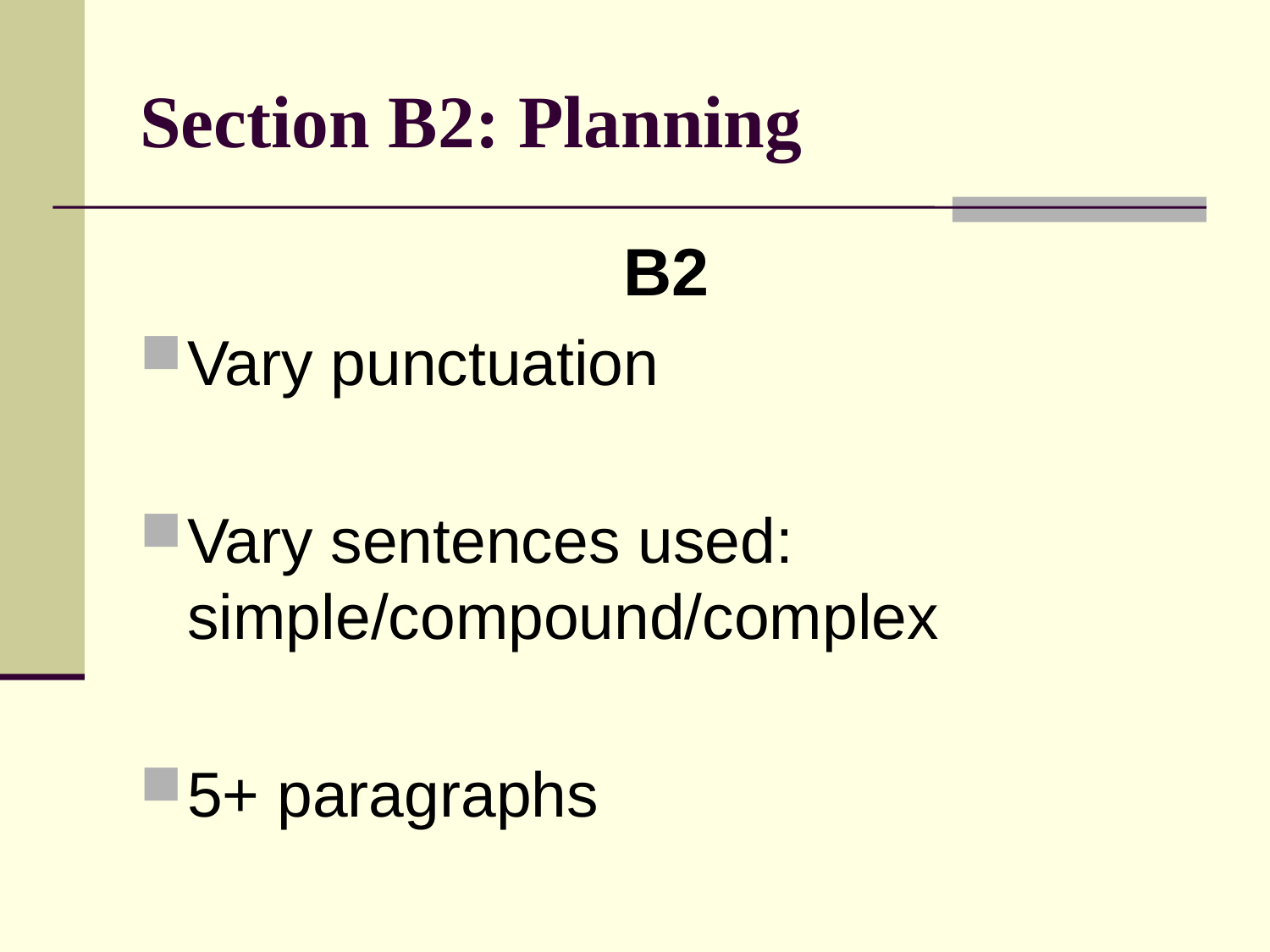

# Section B2: Planning
B2
Vary punctuation

Vary sentences used: simple/compound/complex

5+ paragraphs